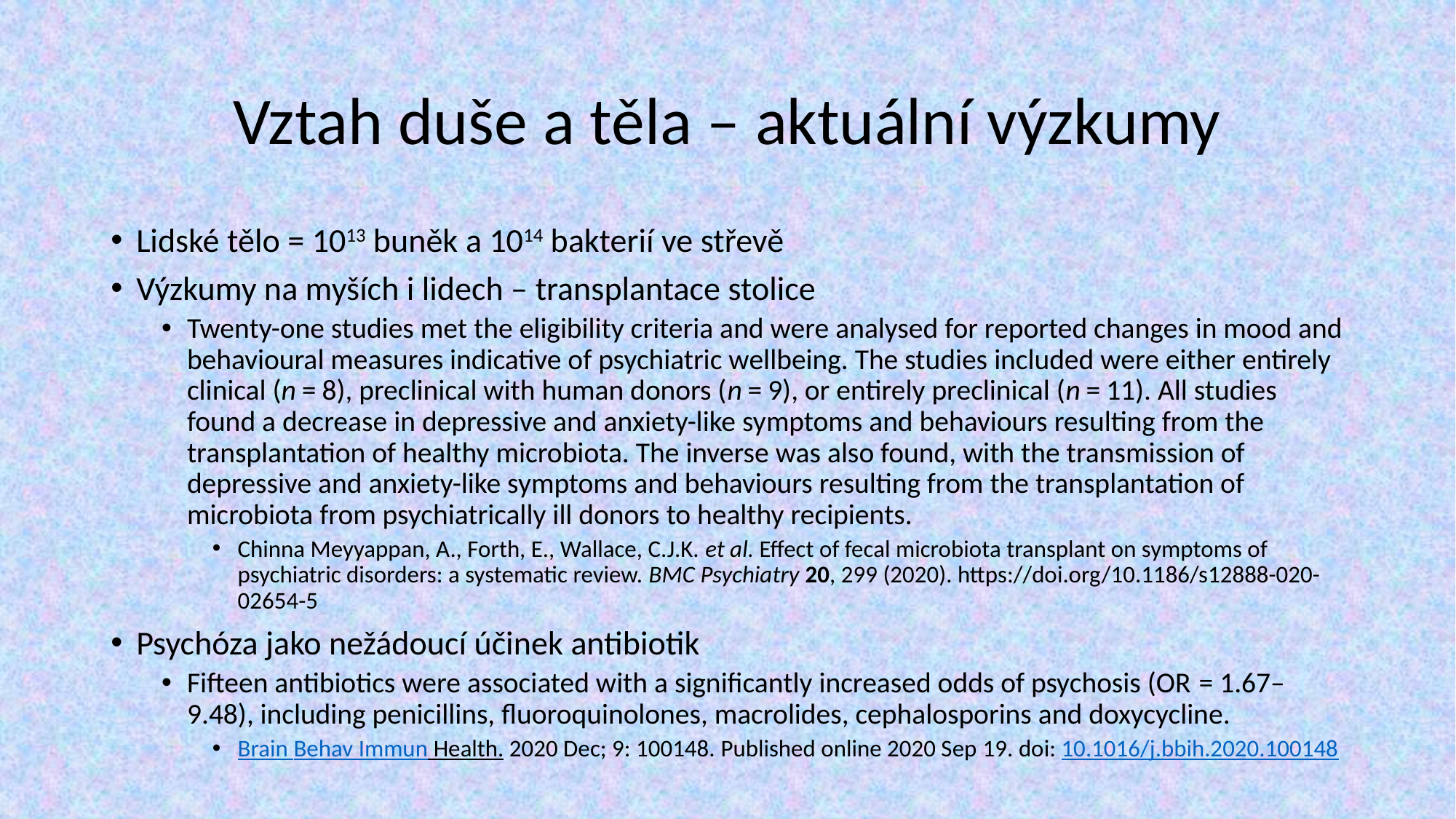

# Vztah duše a těla – aktuální výzkumy
Lidské tělo = 1013 buněk a 1014 bakterií ve střevě
Výzkumy na myších i lidech – transplantace stolice
Twenty-one studies met the eligibility criteria and were analysed for reported changes in mood and behavioural measures indicative of psychiatric wellbeing. The studies included were either entirely clinical (n = 8), preclinical with human donors (n = 9), or entirely preclinical (n = 11). All studies found a decrease in depressive and anxiety-like symptoms and behaviours resulting from the transplantation of healthy microbiota. The inverse was also found, with the transmission of depressive and anxiety-like symptoms and behaviours resulting from the transplantation of microbiota from psychiatrically ill donors to healthy recipients.
Chinna Meyyappan, A., Forth, E., Wallace, C.J.K. et al. Effect of fecal microbiota transplant on symptoms of psychiatric disorders: a systematic review. BMC Psychiatry 20, 299 (2020). https://doi.org/10.1186/s12888-020-02654-5
Psychóza jako nežádoucí účinek antibiotik
Fifteen antibiotics were associated with a significantly increased odds of psychosis (OR ​= ​1.67–9.48), including penicillins, fluoroquinolones, macrolides, cephalosporins and doxycycline.
Brain Behav Immun Health. 2020 Dec; 9: 100148. Published online 2020 Sep 19. doi: 10.1016/j.bbih.2020.100148